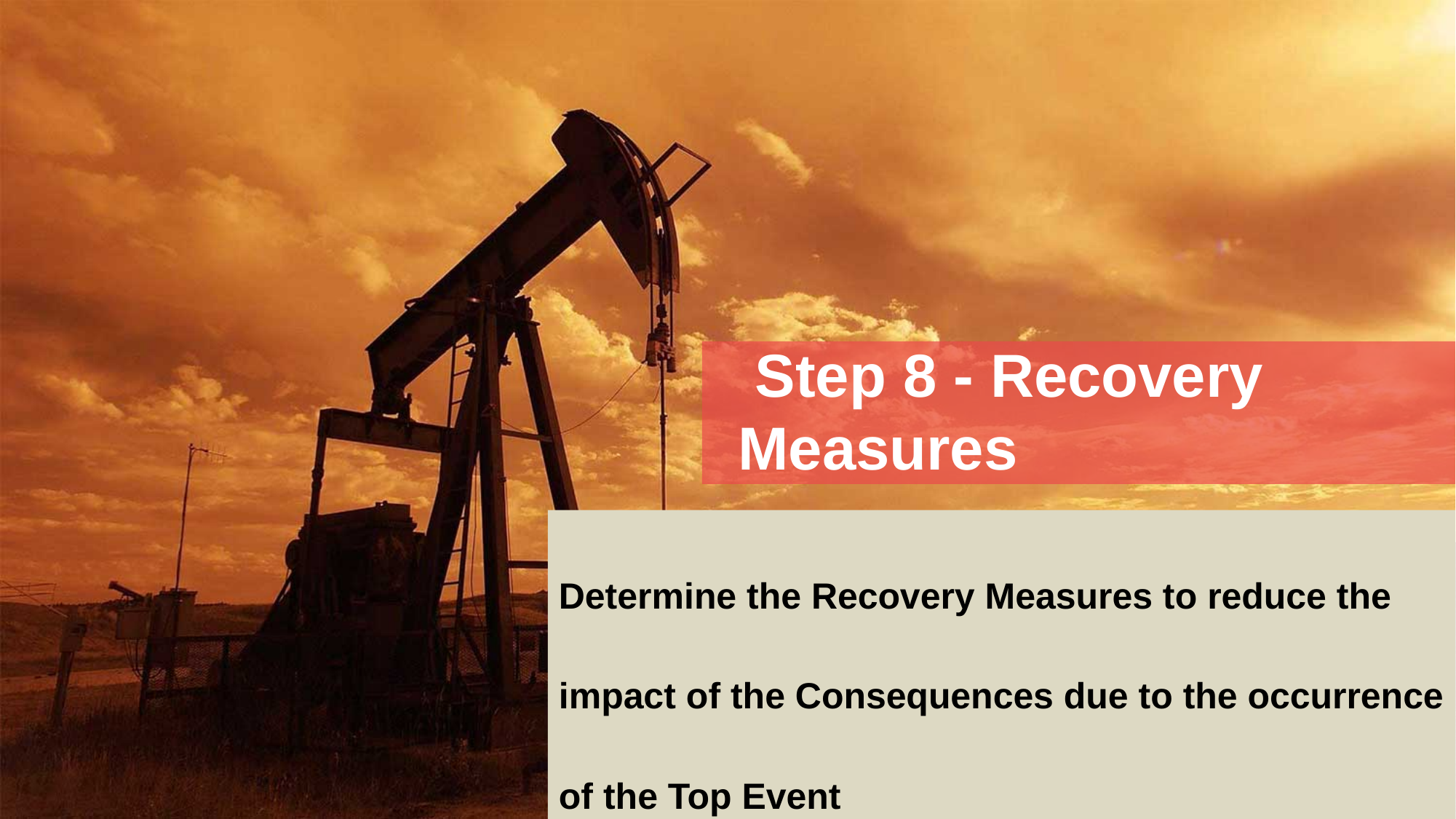

Step 8 - Recovery Measures

Determine the Recovery Measures to reduce the
impact of the Consequences due to the occurrence
of the Top Event